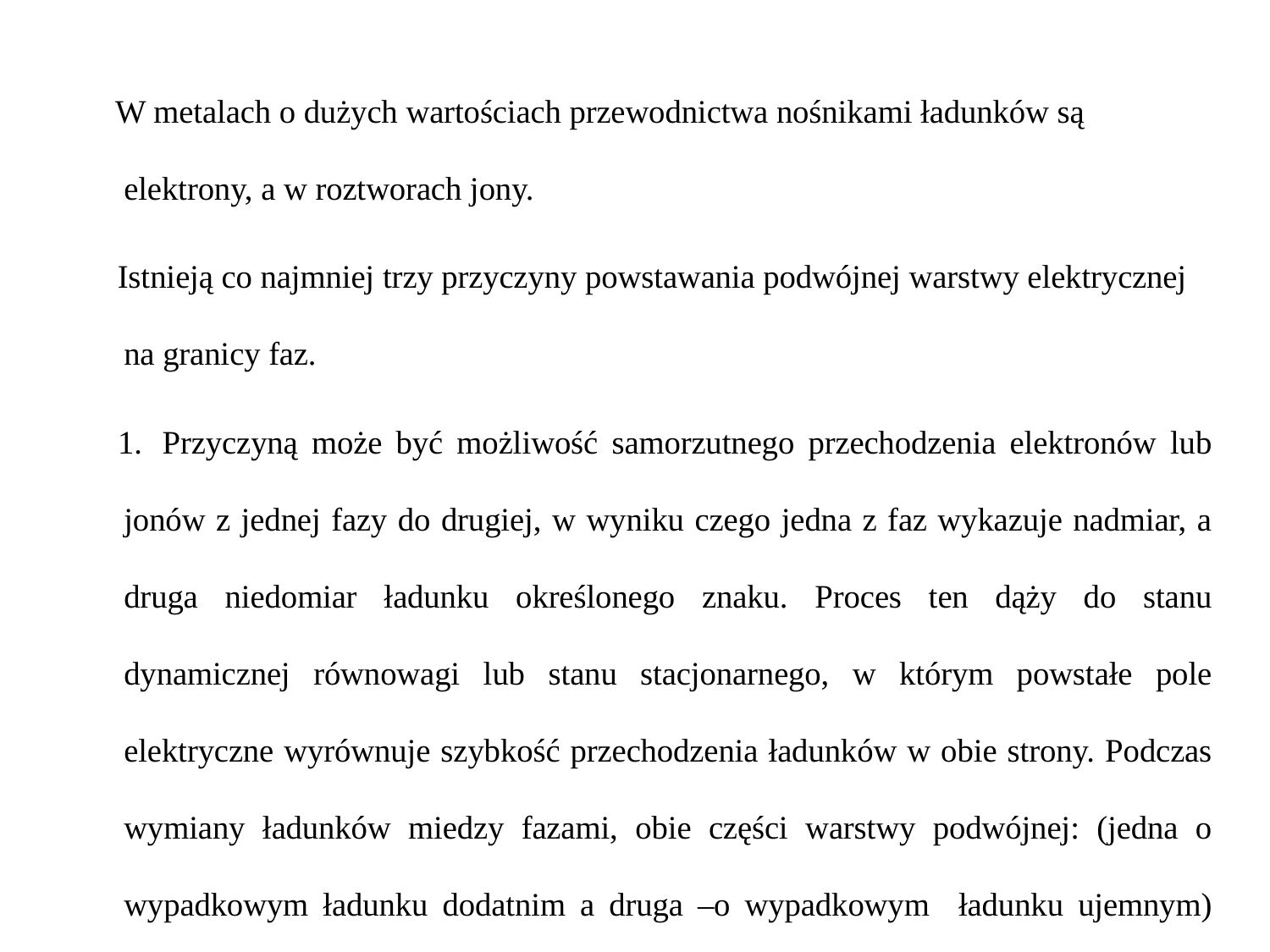

W metalach o dużych wartościach przewodnictwa nośnikami ładunków są elektrony, a w roztworach jony.
     Istnieją co najmniej trzy przyczyny powstawania podwójnej warstwy elektrycznej na granicy faz.
   1. Przyczyną może być możliwość samorzutnego przechodzenia elektronów lub jonów z jednej fazy do drugiej, w wyniku czego jedna z faz wykazuje nadmiar, a druga niedomiar ładunku określonego znaku. Proces ten dąży do stanu dynamicznej równowagi lub stanu stacjonarnego, w którym powstałe pole elektryczne wyrównuje szybkość przechodzenia ładunków w obie strony. Podczas wymiany ładunków miedzy fazami, obie części warstwy podwójnej: (jedna o wypadkowym ładunku dodatnim a druga –o wypadkowym  ładunku ujemnym) znajdują się po przeciwnych stronach granicy faz  (w dwóch graniczących fazach).